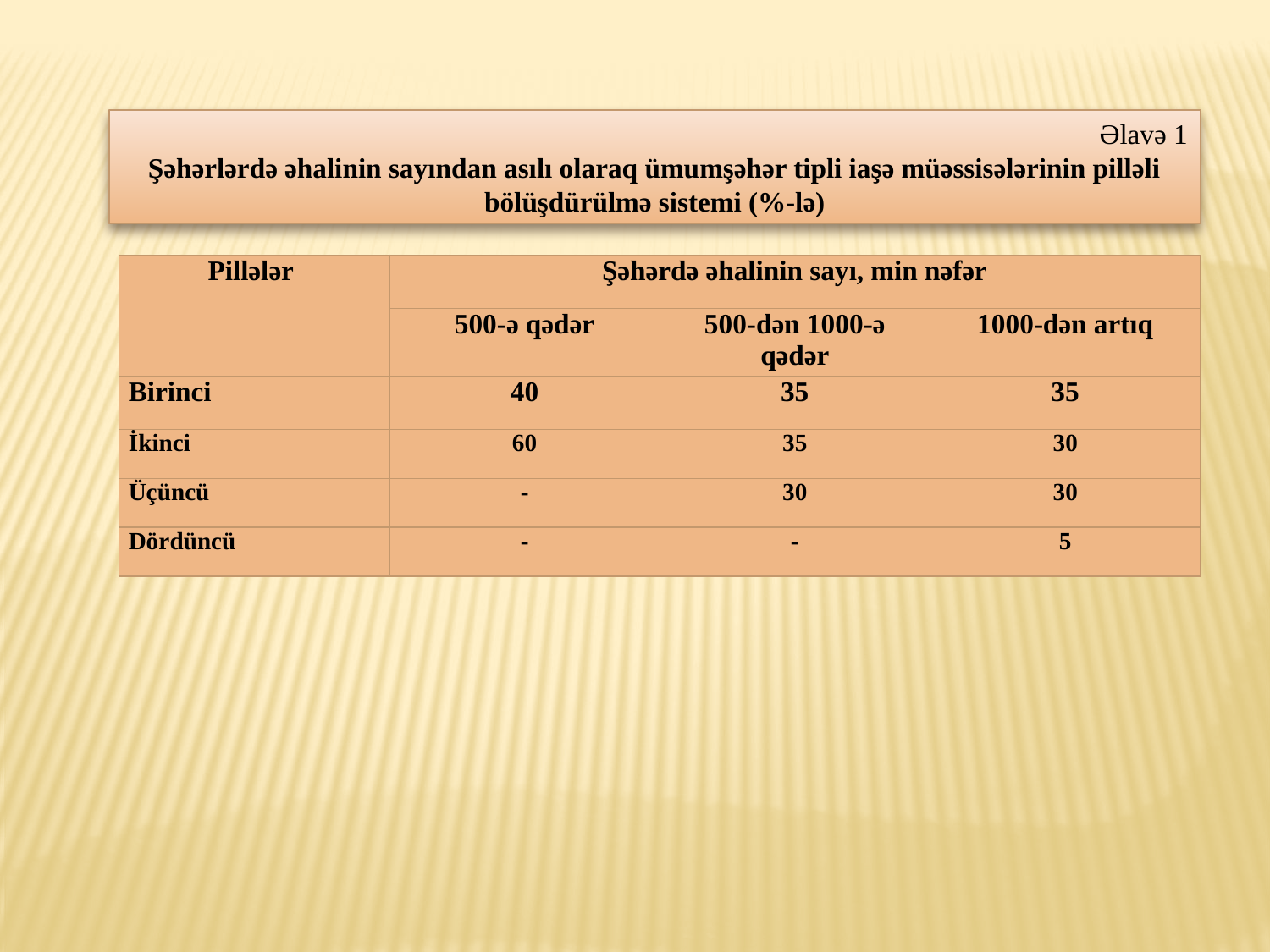

Əlavə 1
Şəhərlərdə əhalinin sayından asılı olaraq ümumşəhər tipli iaşə müəssisələrinin pilləli bölüşdürülmə sistemi (%-lə)
| Pillələr | Şəhərdə əhalinin sayı, min nəfər |  |  |
| --- | --- | --- | --- |
|  | 500-ə qədər | 500-dən 1000-ə qədər | 1000-dən artıq |
| Birinci | 40 | 35 | 35 |
| İkinci | 60 | 35 | 30 |
| Üçüncü | - | 30 | 30 |
| Dördüncü | - | - | 5 |